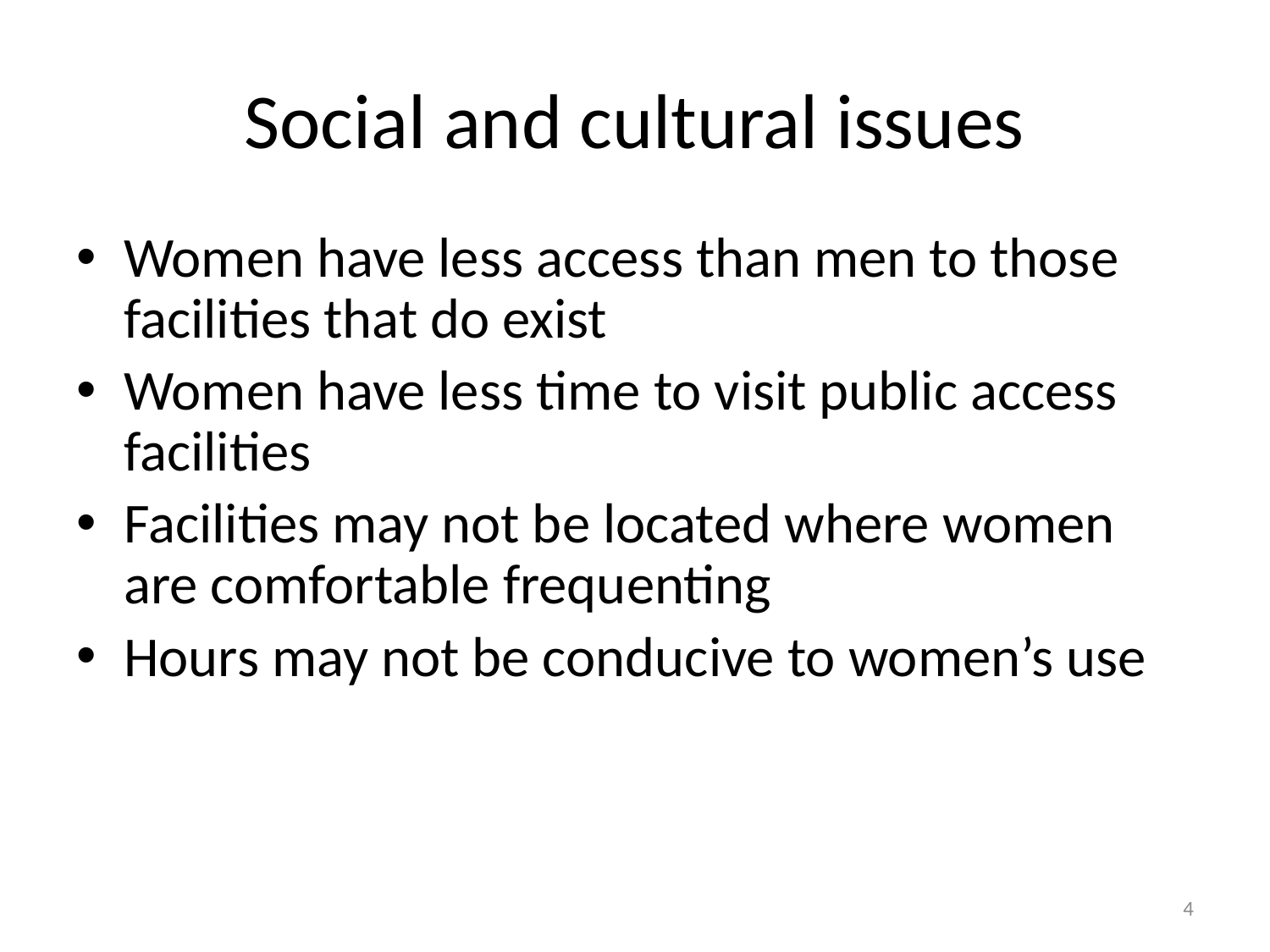

# Social and cultural issues
Women have less access than men to those facilities that do exist
Women have less time to visit public access facilities
Facilities may not be located where women are comfortable frequenting
Hours may not be conducive to women’s use
4